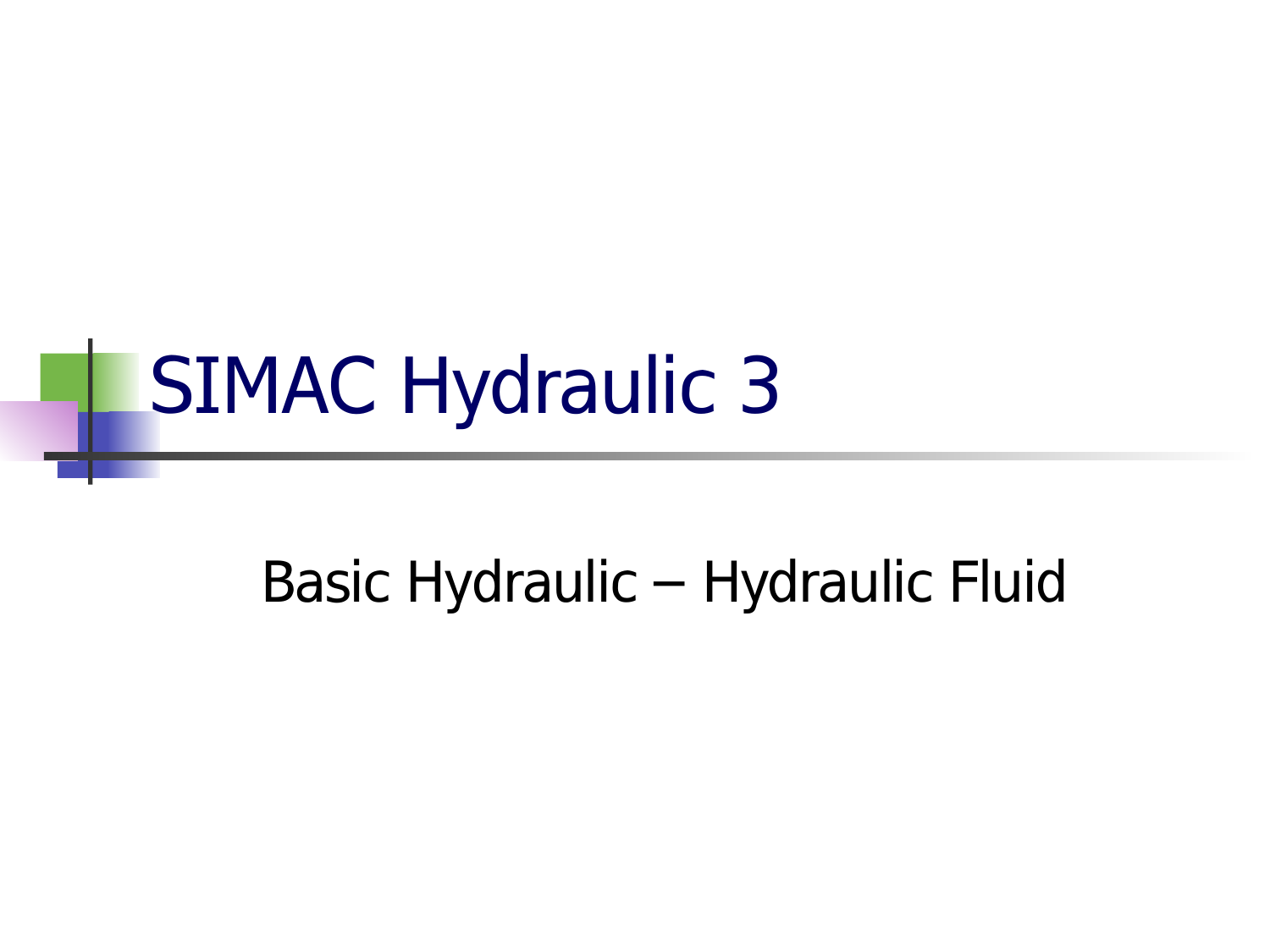

# SIMAC Hydraulic 3
Basic Hydraulic – Hydraulic Fluid